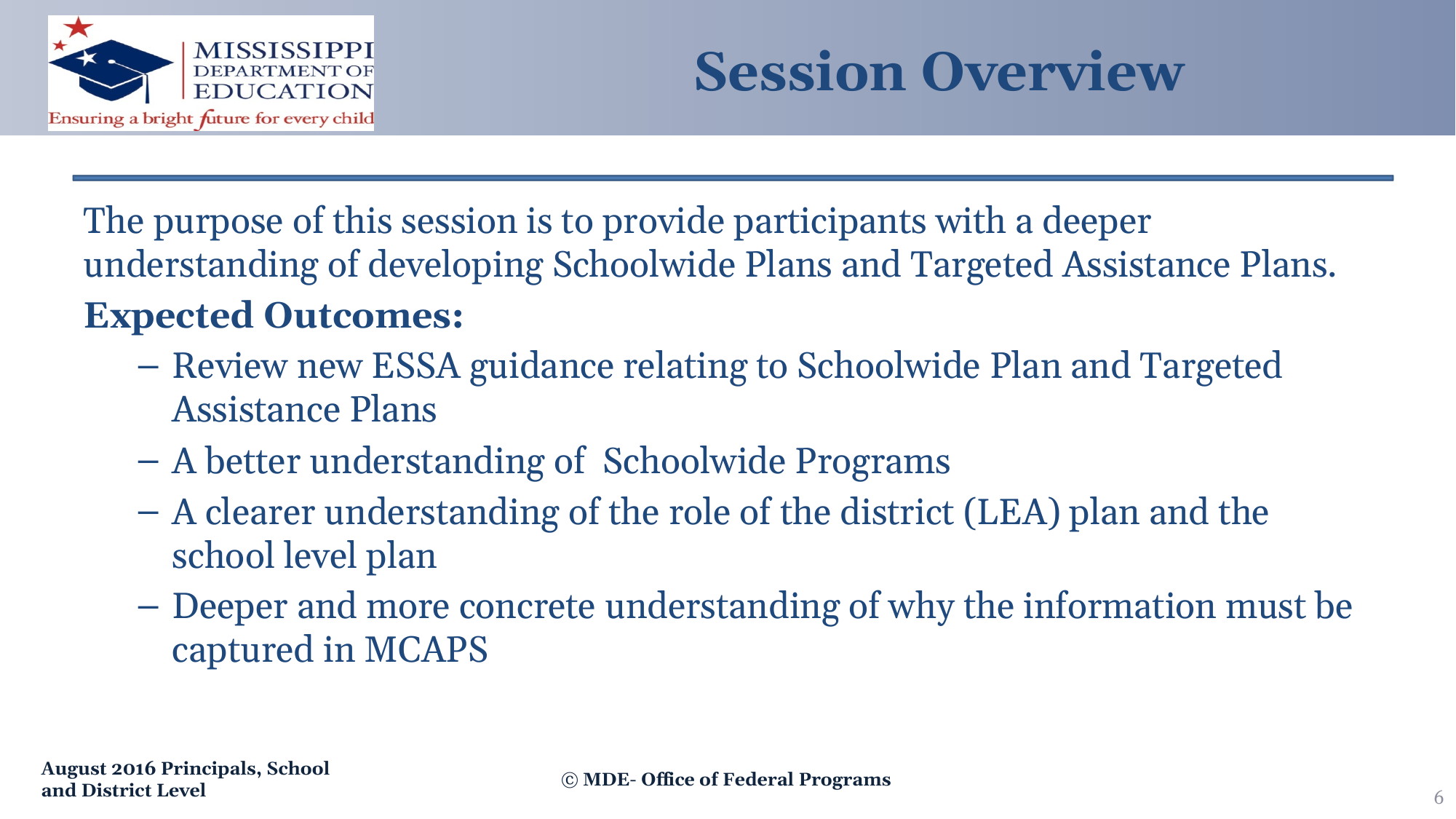

# Session Overview

The purpose of this session is to provide participants with a deeper understanding of developing Schoolwide Plans and Targeted Assistance Plans.
Expected Outcomes:
Review new ESSA guidance relating to Schoolwide Plan and Targeted Assistance Plans
A better understanding of  Schoolwide Programs
A clearer understanding of the role of the district (LEA) plan and the school level plan
Deeper and more concrete understanding of why the information must be captured in MCAPS
August 2016 Principals, School and District Level
© MDE- Office of Federal Programs
6